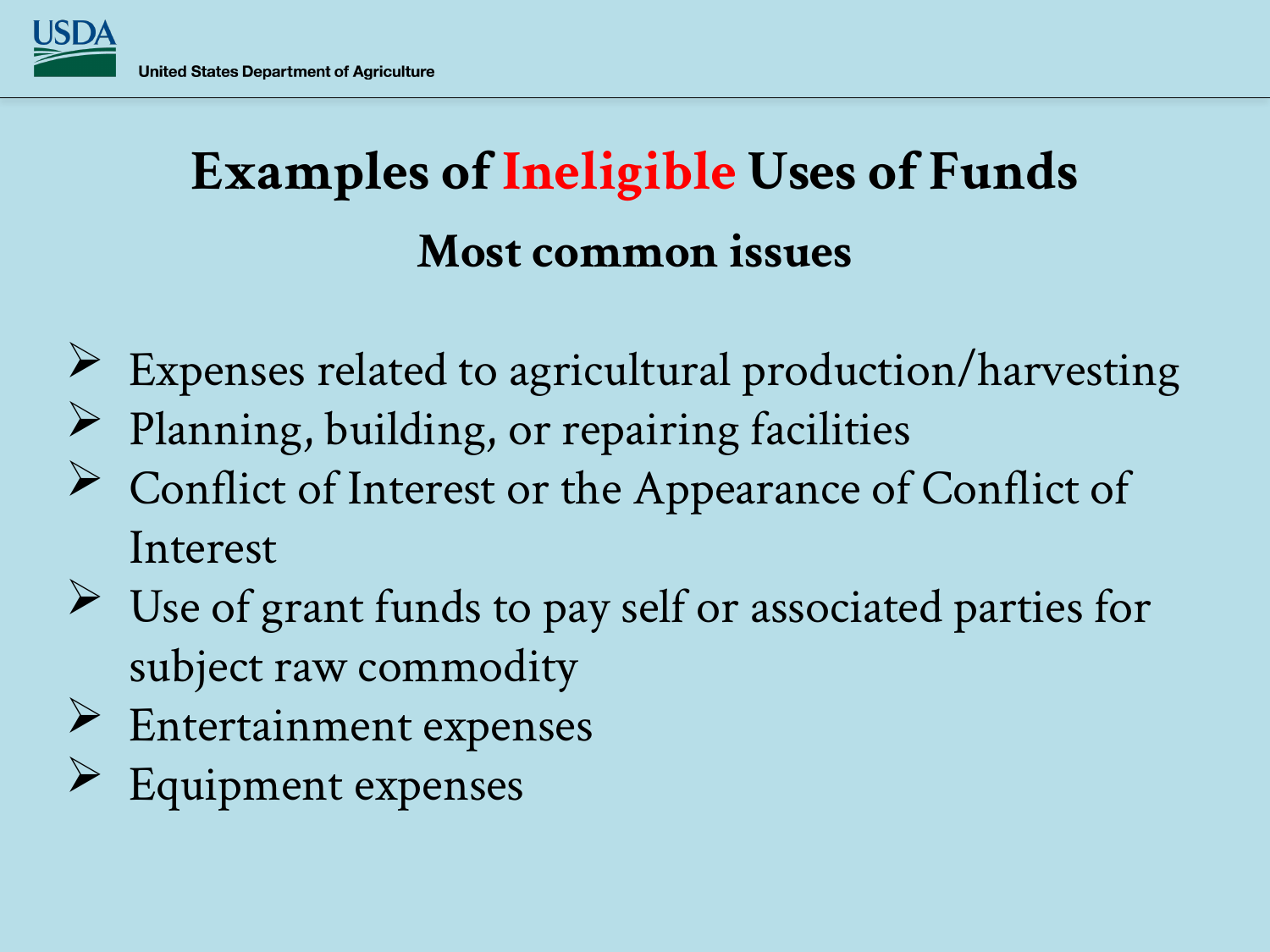

Examples of Ineligible Uses of Funds

Most common issues

Expenses related to agricultural production/harvesting
Planning, building, or repairing facilities
Conflict of Interest or the Appearance of Conflict of Interest
Use of grant funds to pay self or associated parties for subject raw commodity
Entertainment expenses
Equipment expenses